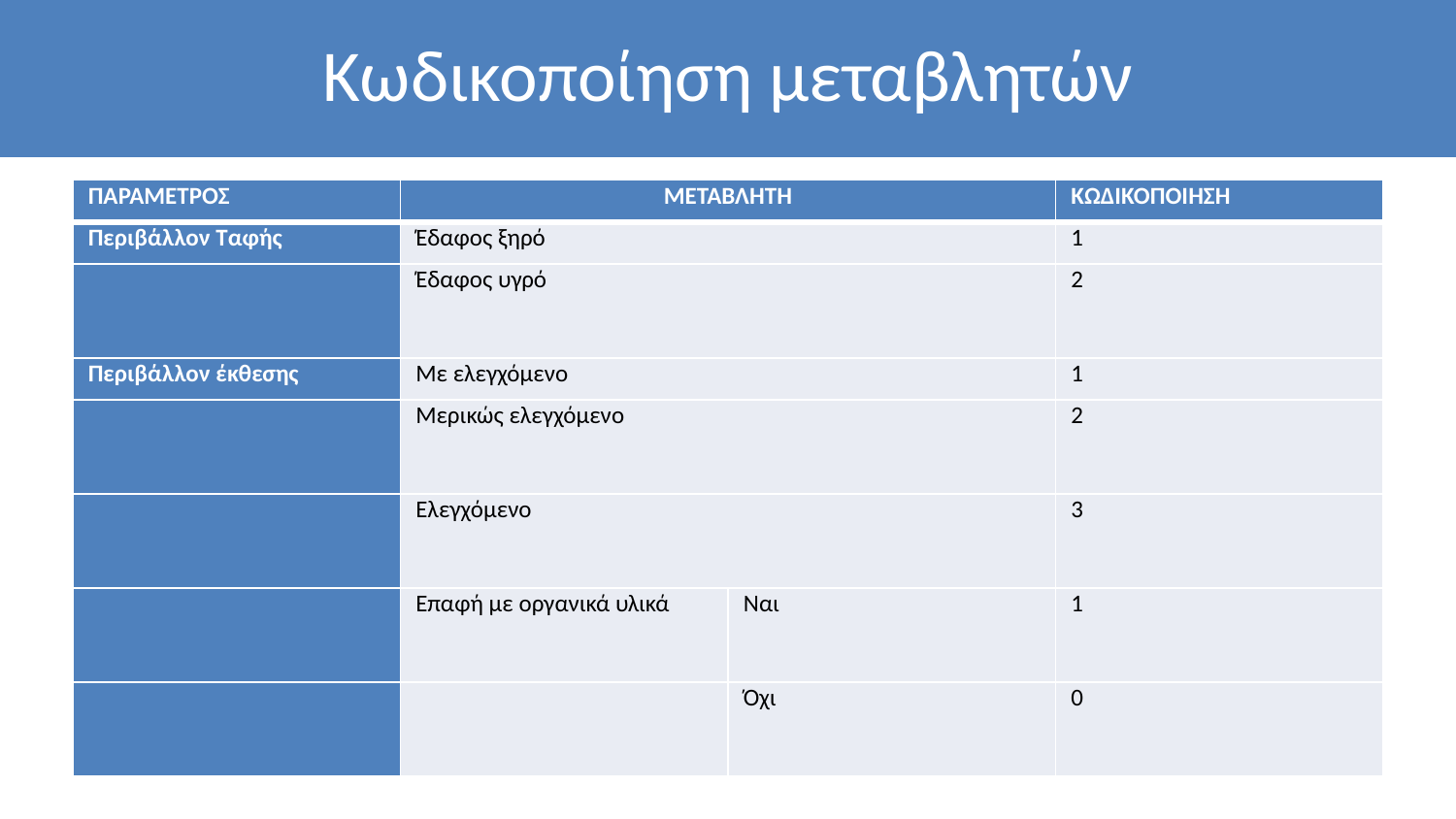

# Κωδικοποίηση μεταβλητών
| ΠΑΡΑΜΕΤΡΟΣ | ΜΕΤΑΒΛΗΤΗ |  | ΚΩΔΙΚΟΠΟΙΗΣΗ |
| --- | --- | --- | --- |
| Περιβάλλον Ταφής | Έδαφος ξηρό |  | 1 |
|  | Έδαφος υγρό |  | 2 |
| Περιβάλλον έκθεσης | Με ελεγχόμενο |  | 1 |
|  | Μερικώς ελεγχόμενο |  | 2 |
|  | Ελεγχόμενο |  | 3 |
|  | Επαφή με οργανικά υλικά | Ναι | 1 |
|  |  | Όχι | 0 |